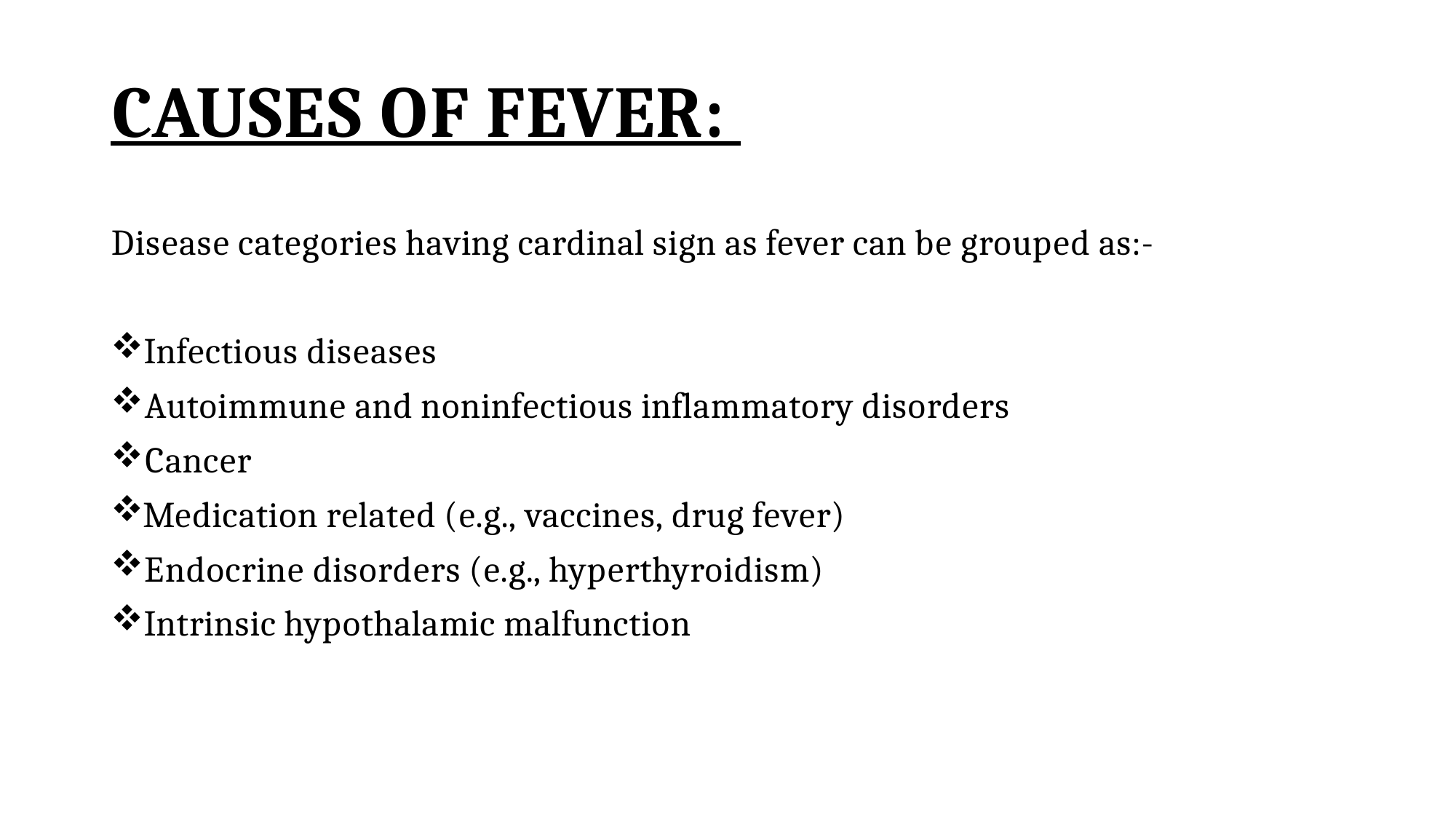

CAUSES OF FEVER:
Disease categories having cardinal sign as fever can be grouped as:-

Infectious diseases
Autoimmune and noninfectious inflammatory disorders
Cancer
Medication related (e.g., vaccines, drug fever)
Endocrine disorders (e.g., hyperthyroidism)
Intrinsic hypothalamic malfunction